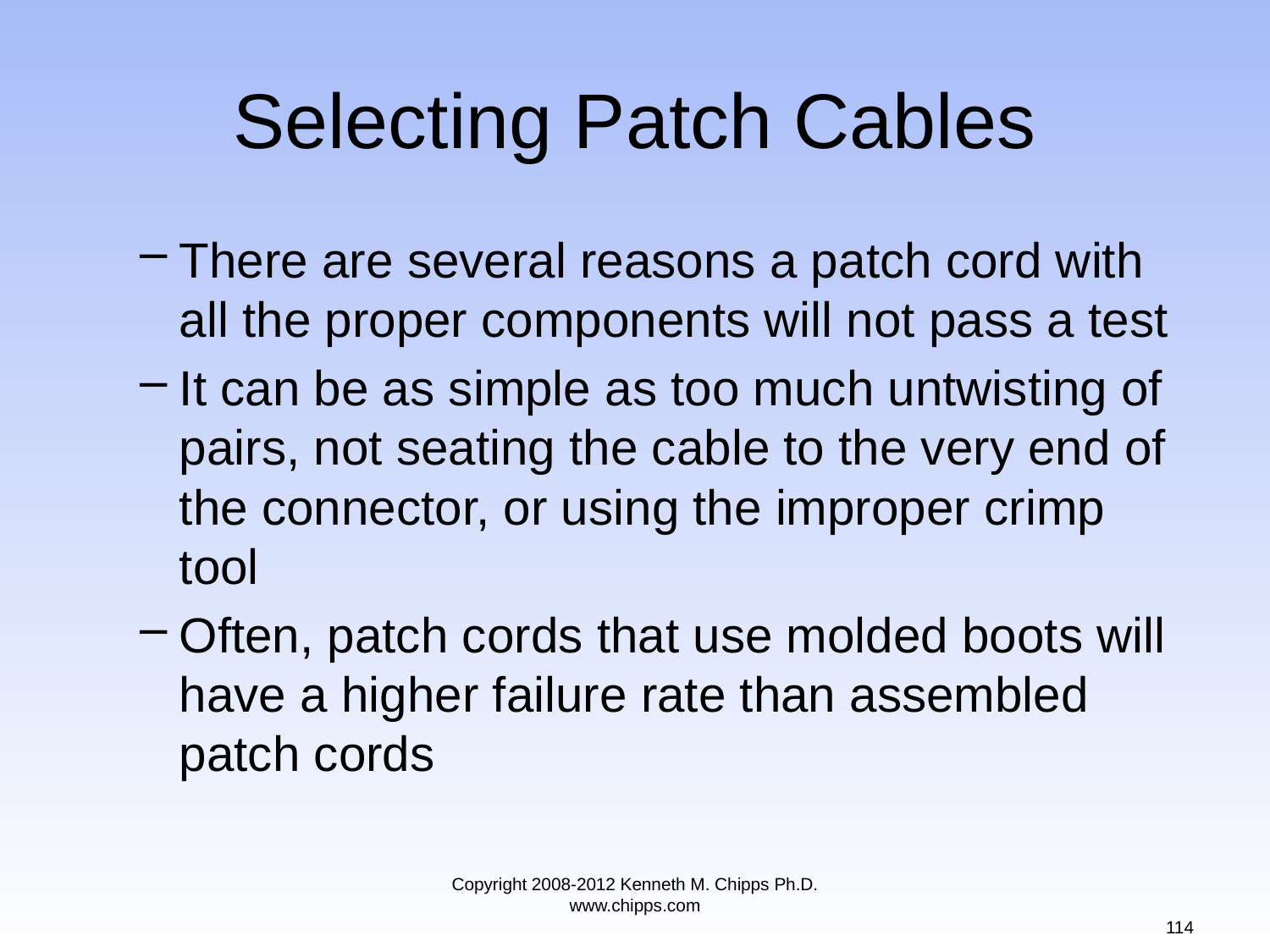

# Selecting Patch Cables
There are several reasons a patch cord with all the proper components will not pass a test
It can be as simple as too much untwisting of pairs, not seating the cable to the very end of the connector, or using the improper crimp tool
Often, patch cords that use molded boots will have a higher failure rate than assembled patch cords
Copyright 2008-2012 Kenneth M. Chipps Ph.D. www.chipps.com

114